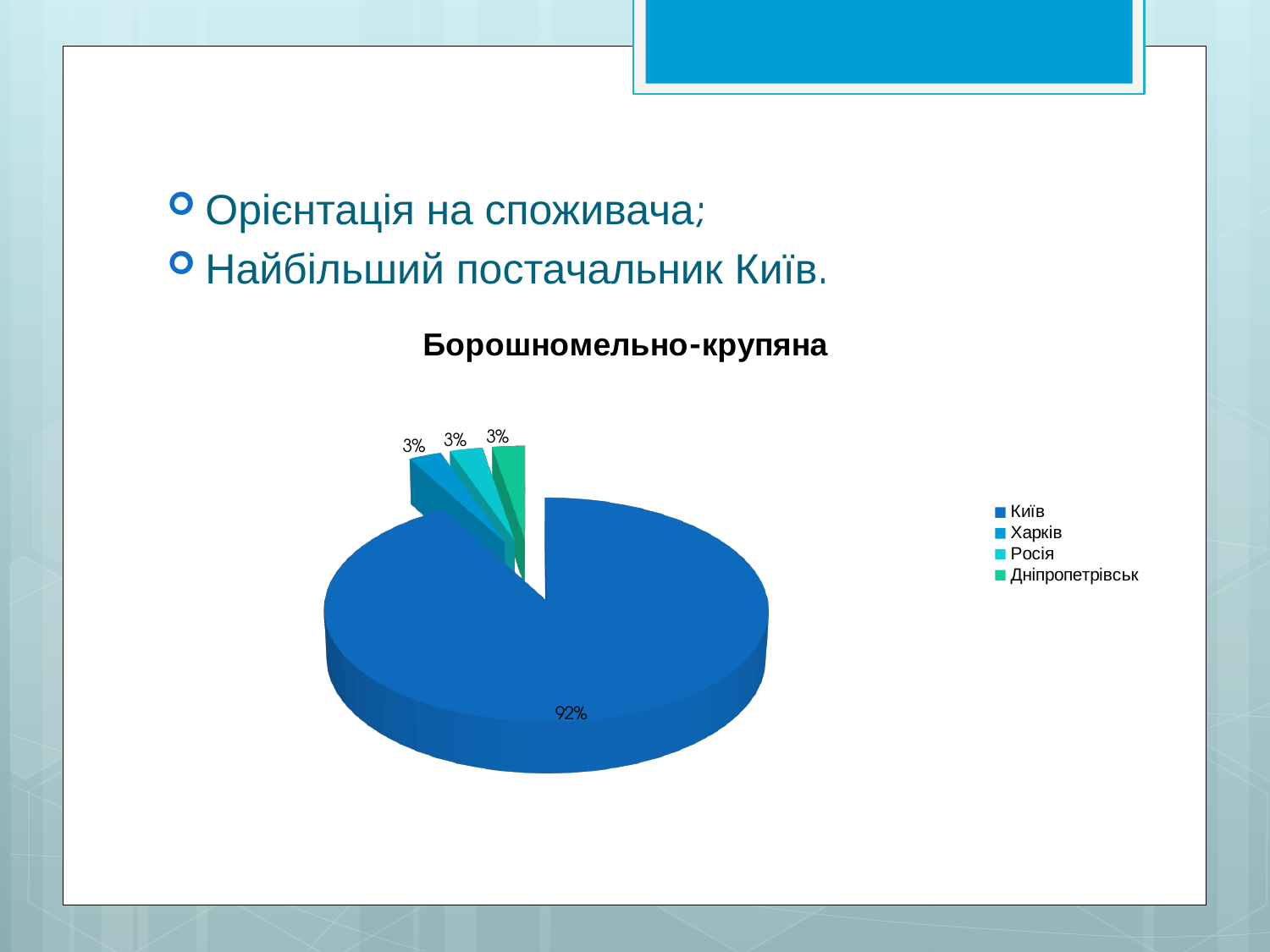

#
Орієнтація на споживача;
Найбільший постачальник Київ.

[unsupported chart]